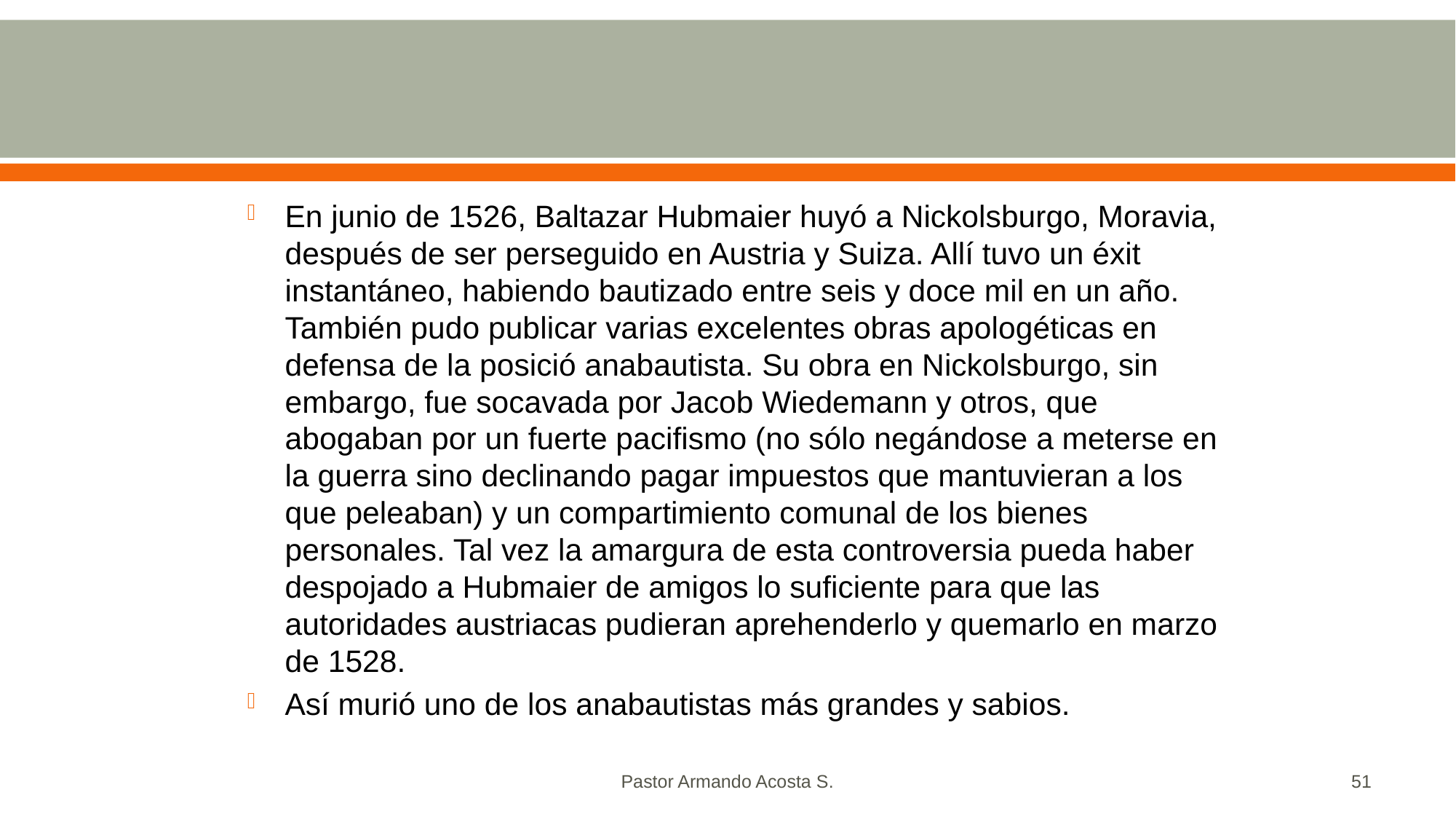

#
En junio de 1526, Baltazar Hubmaier huyó a Nickolsburgo, Moravia, después de ser perseguido en Austria y Suiza. Allí tuvo un éxit instantáneo, habiendo bautizado entre seis y doce mil en un año. También pudo publicar varias excelentes obras apologéticas en defensa de la posició anabautista. Su obra en Nickolsburgo, sin embargo, fue socavada por Jacob Wiedemann y otros, que abogaban por un fuerte pacifismo (no sólo negándose a meterse en la guerra sino declinando pagar impuestos que mantuvieran a los que peleaban) y un compartimiento comunal de los bienes personales. Tal vez la amargura de esta controversia pueda haber despojado a Hubmaier de amigos lo suficiente para que las autoridades austriacas pudieran aprehenderlo y quemarlo en marzo de 1528.
Así murió uno de los anabautistas más grandes y sabios.
Pastor Armando Acosta S.
51